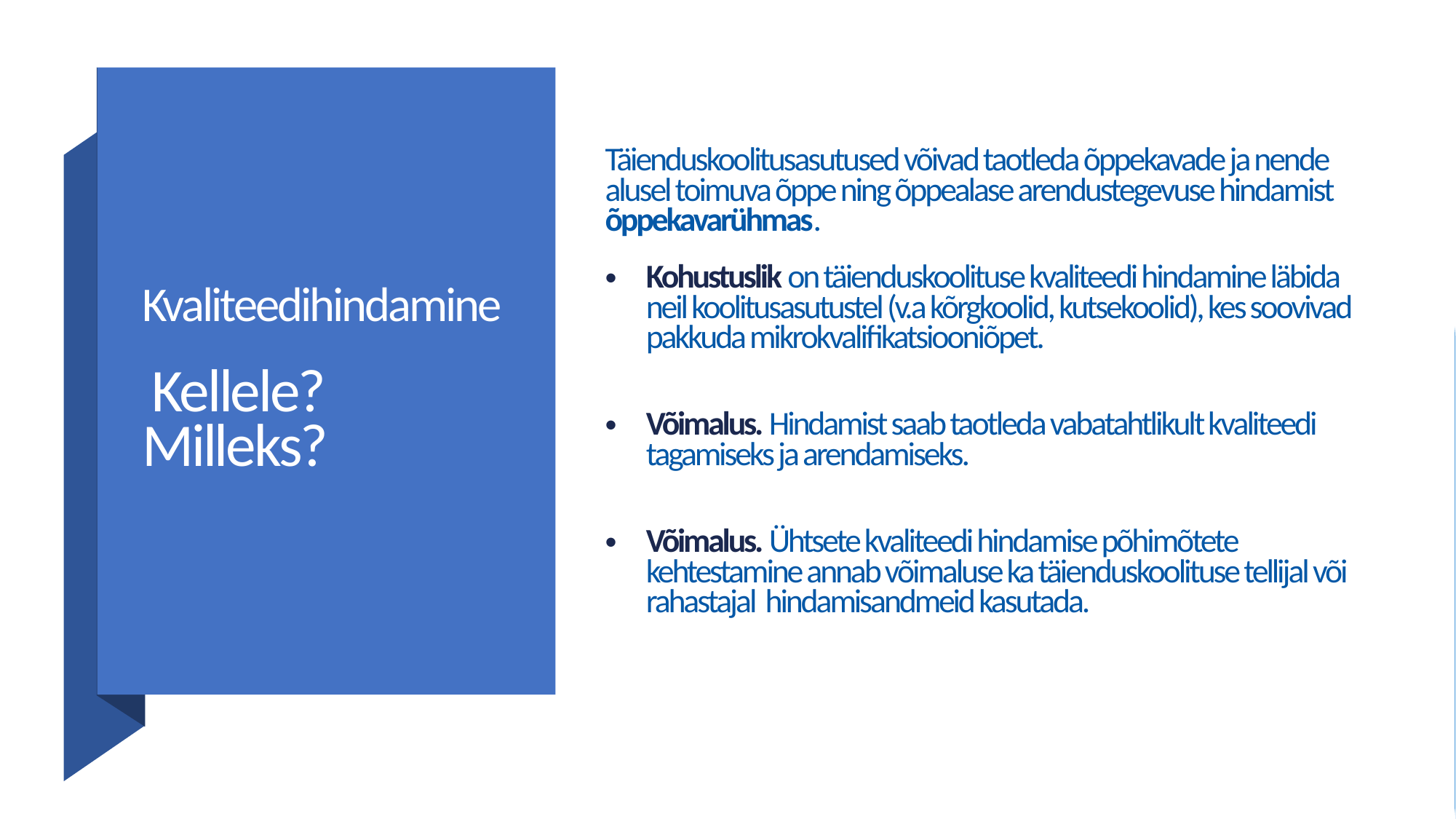

Täienduskoolitusasutused võivad taotleda õppekavade ja nende alusel toimuva õppe ning õppealase arendustegevuse hindamist õppekavarühmas.
Kohustuslik on täienduskoolituse kvaliteedi hindamine läbida neil koolitusasutustel (v.a kõrgkoolid, kutsekoolid), kes soovivad pakkuda mikrokvalifikatsiooniõpet.
Võimalus. Hindamist saab taotleda vabatahtlikult kvaliteedi tagamiseks ja arendamiseks.
Võimalus. Ühtsete kvaliteedi hindamise põhimõtete kehtestamine annab võimaluse ka täienduskoolituse tellijal või rahastajal  hindamisandmeid kasutada.

# Kvaliteedihindamine Kellele? Milleks?